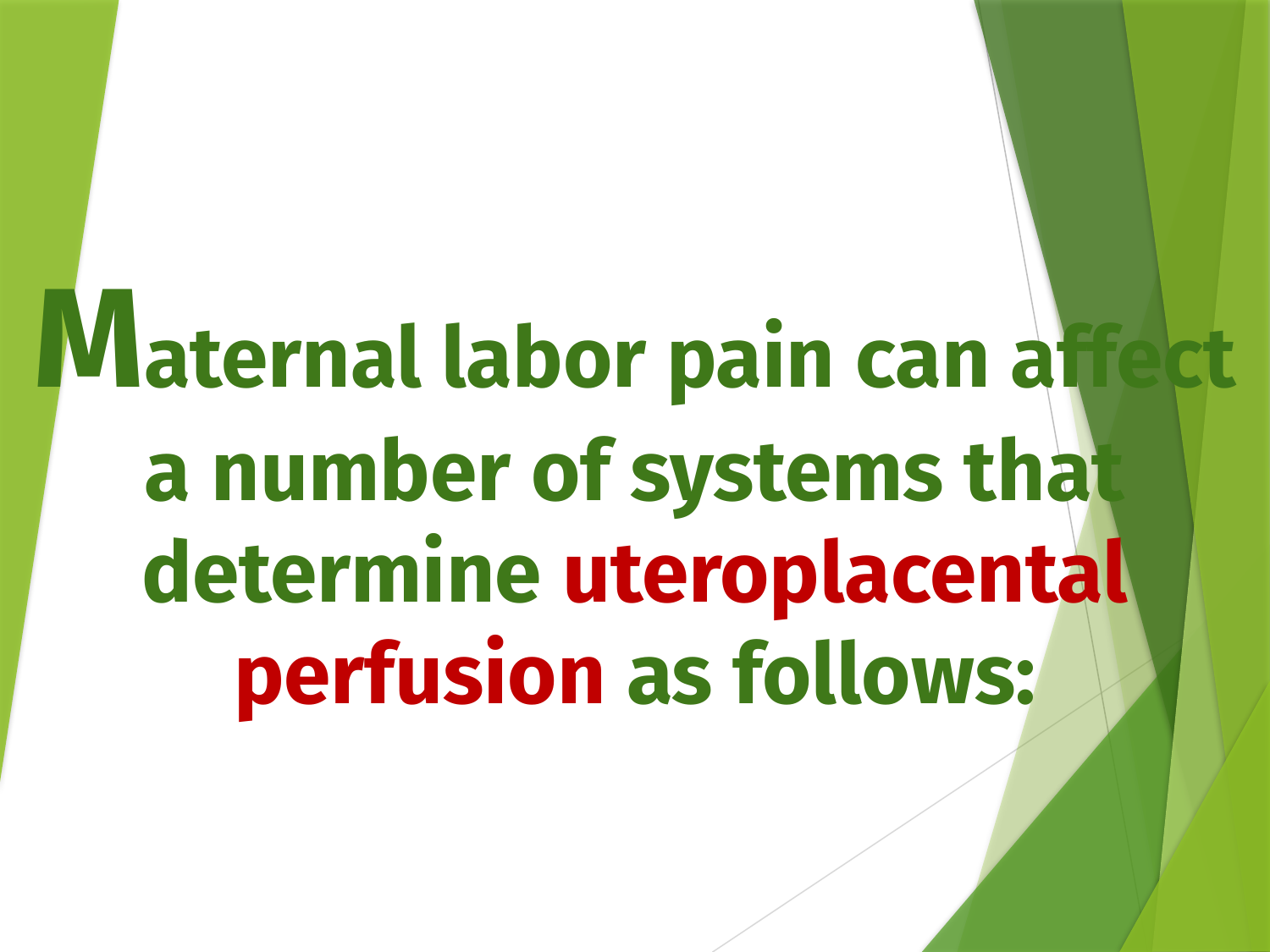

# Maternal labor pain can affect a number of systems that determine uteroplacental perfusion as follows: